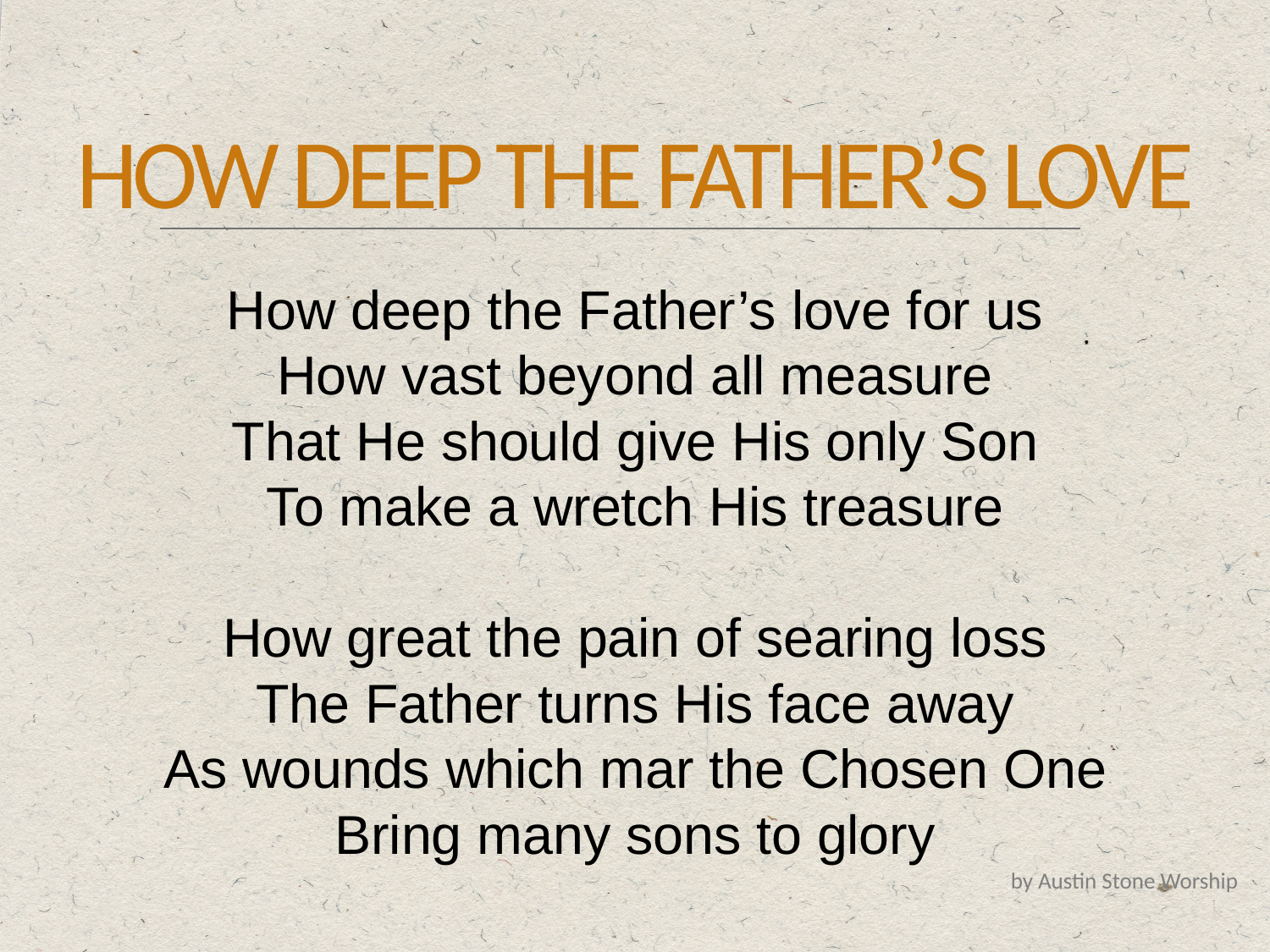

HOW DEEP THE FATHER’S LOVE

How deep the Father’s love for us
How vast beyond all measure
That He should give His only Son
To make a wretch His treasure

How great the pain of searing loss
The Father turns His face away
As wounds which mar the Chosen One
Bring many sons to glory

by Austin Stone Worship